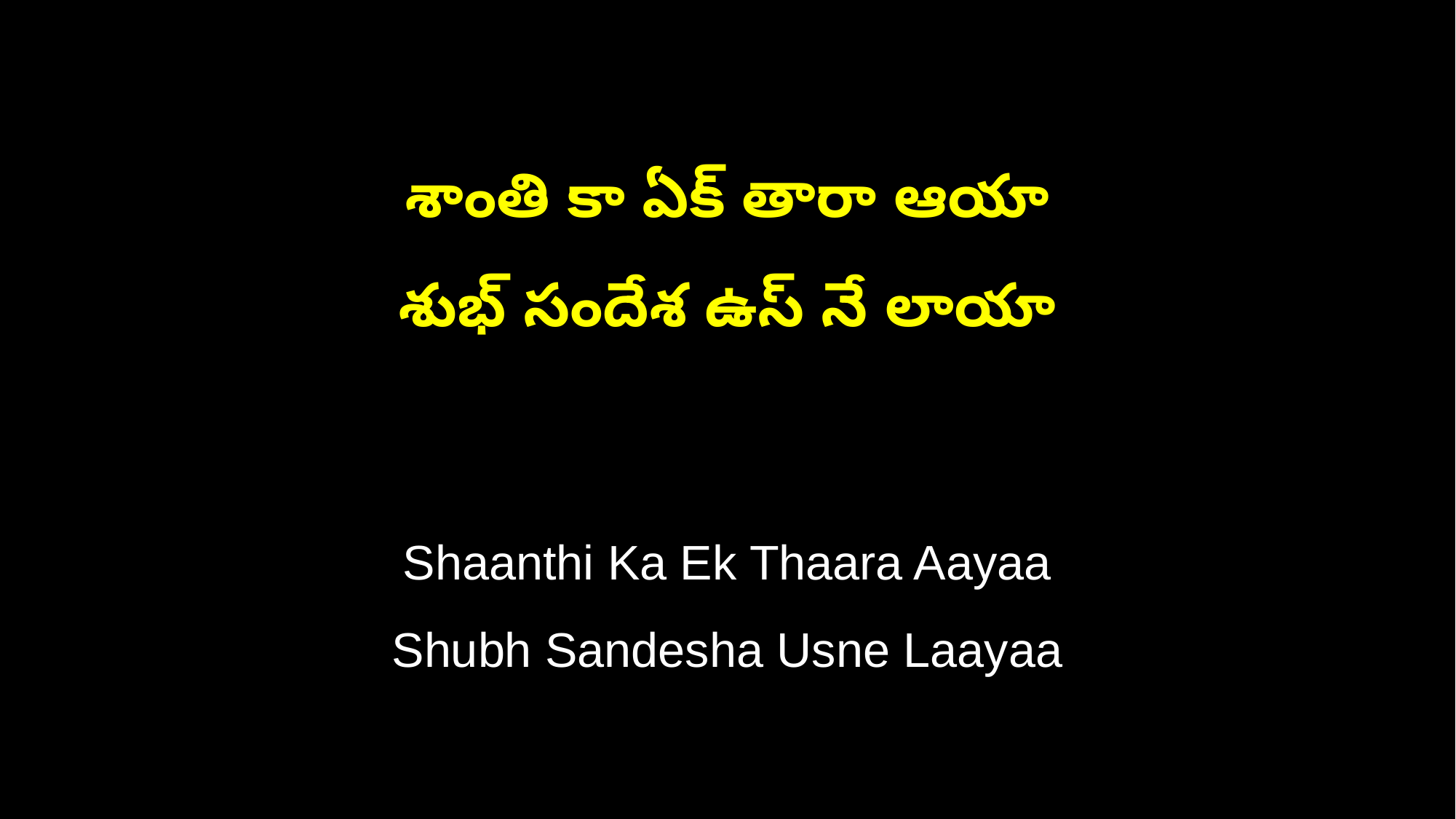

శాంతి కా ఏక్ తారా ఆయా
శుభ్ సందేశ ఉస్ నే లాయా
Shaanthi Ka Ek Thaara Aayaa
Shubh Sandesha Usne Laayaa